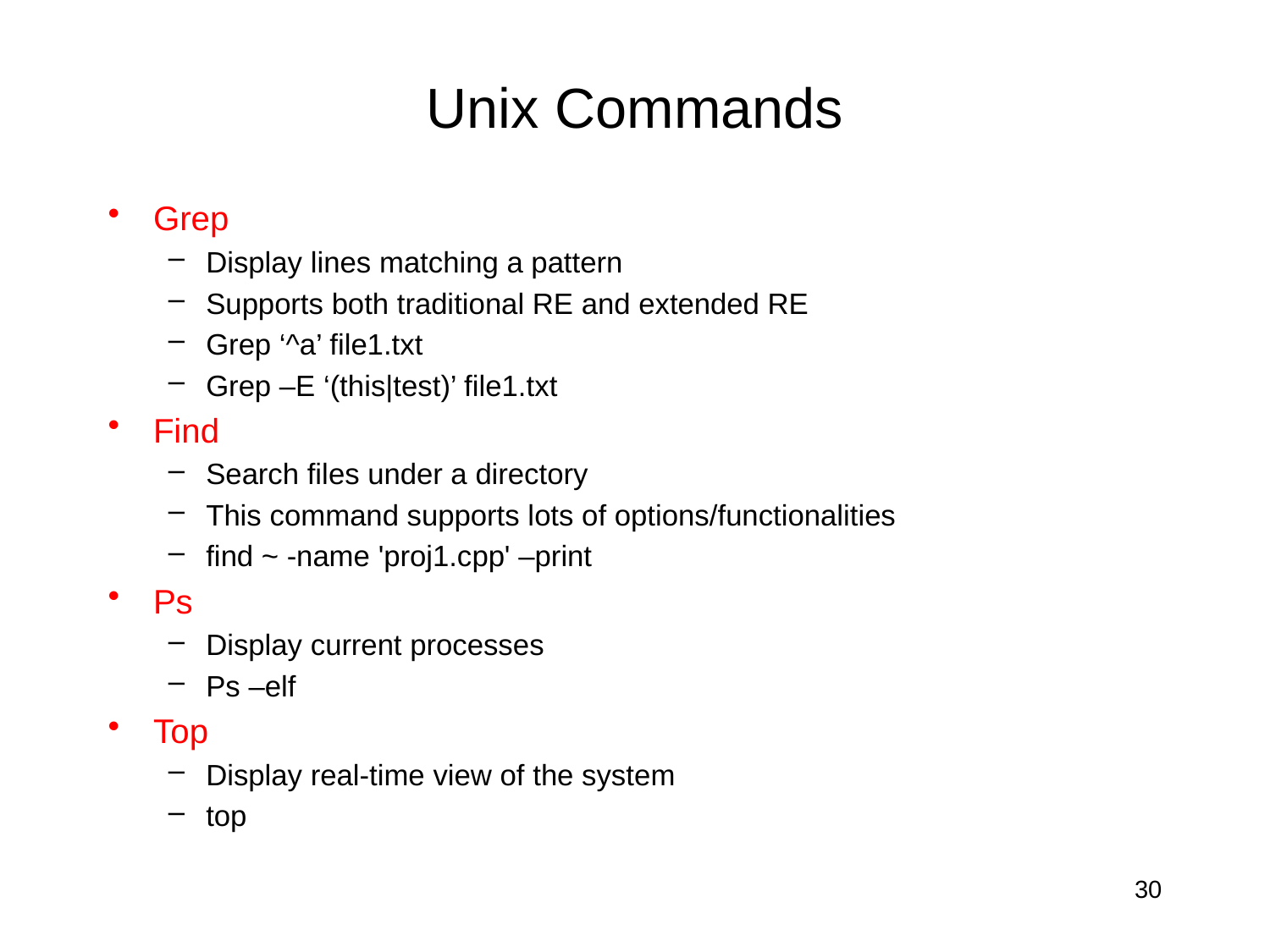

# Unix Commands
Grep
Display lines matching a pattern
Supports both traditional RE and extended RE
Grep ‘^a’ file1.txt
Grep –E ‘(this|test)’ file1.txt
Find
Search files under a directory
This command supports lots of options/functionalities
find ~ -name 'proj1.cpp' –print
Ps
Display current processes
Ps –elf
Top
Display real-time view of the system
top

30